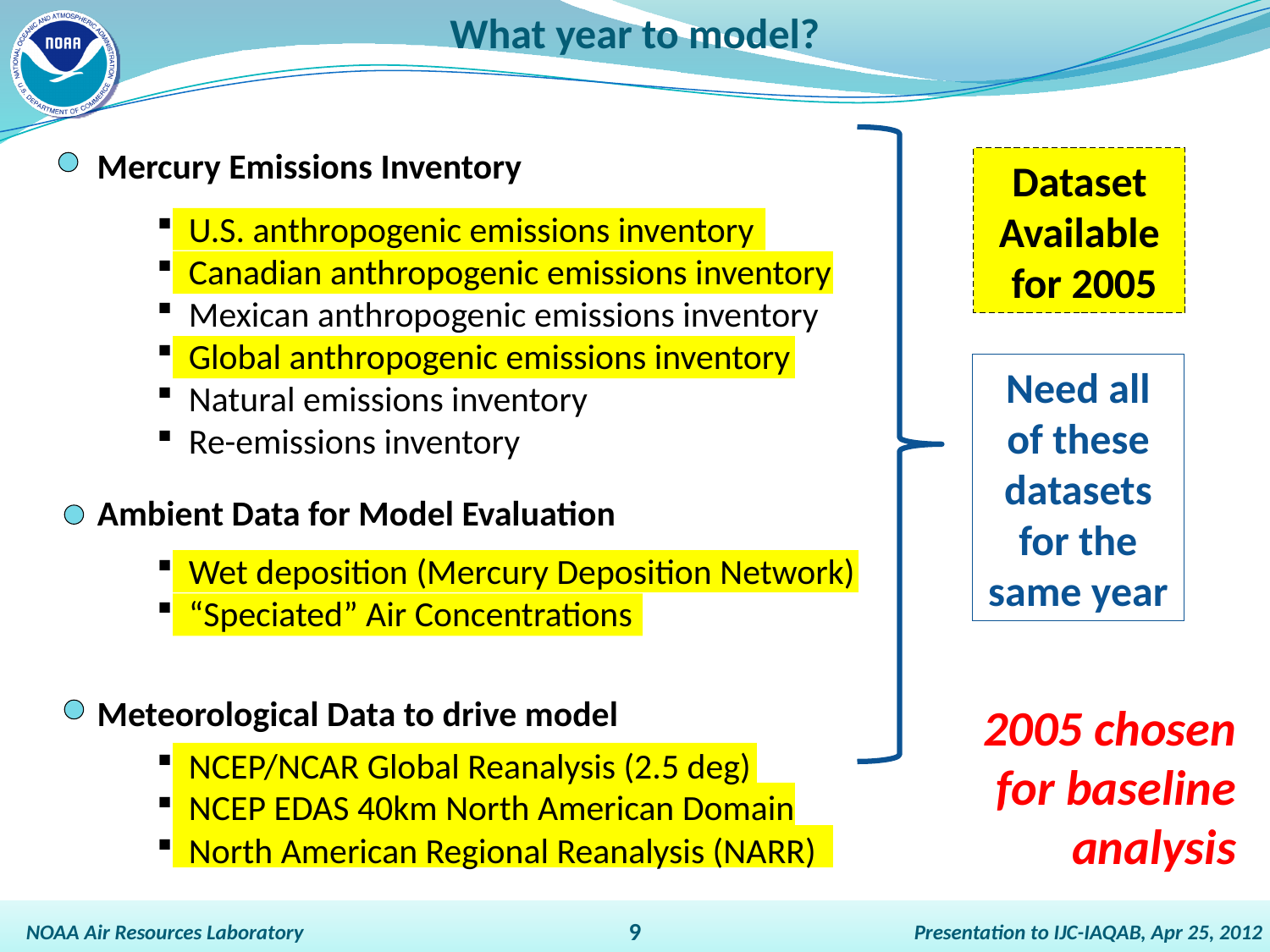

What year to model?

Mercury Emissions Inventory
Dataset Available
 for 2005

U.S. anthropogenic emissions inventory
Canadian anthropogenic emissions inventory
Mexican anthropogenic emissions inventory
Global anthropogenic emissions inventory
Natural emissions inventory
Re-emissions inventory
Need all of these datasets for the same year
Ambient Data for Model Evaluation

Wet deposition (Mercury Deposition Network)
“Speciated” Air Concentrations
Meteorological Data to drive model
2005 chosen for baseline analysis

NCEP/NCAR Global Reanalysis (2.5 deg)
NCEP EDAS 40km North American Domain
North American Regional Reanalysis (NARR)
9
NOAA Air Resources Laboratory
Presentation to IJC-IAQAB, Apr 25, 2012